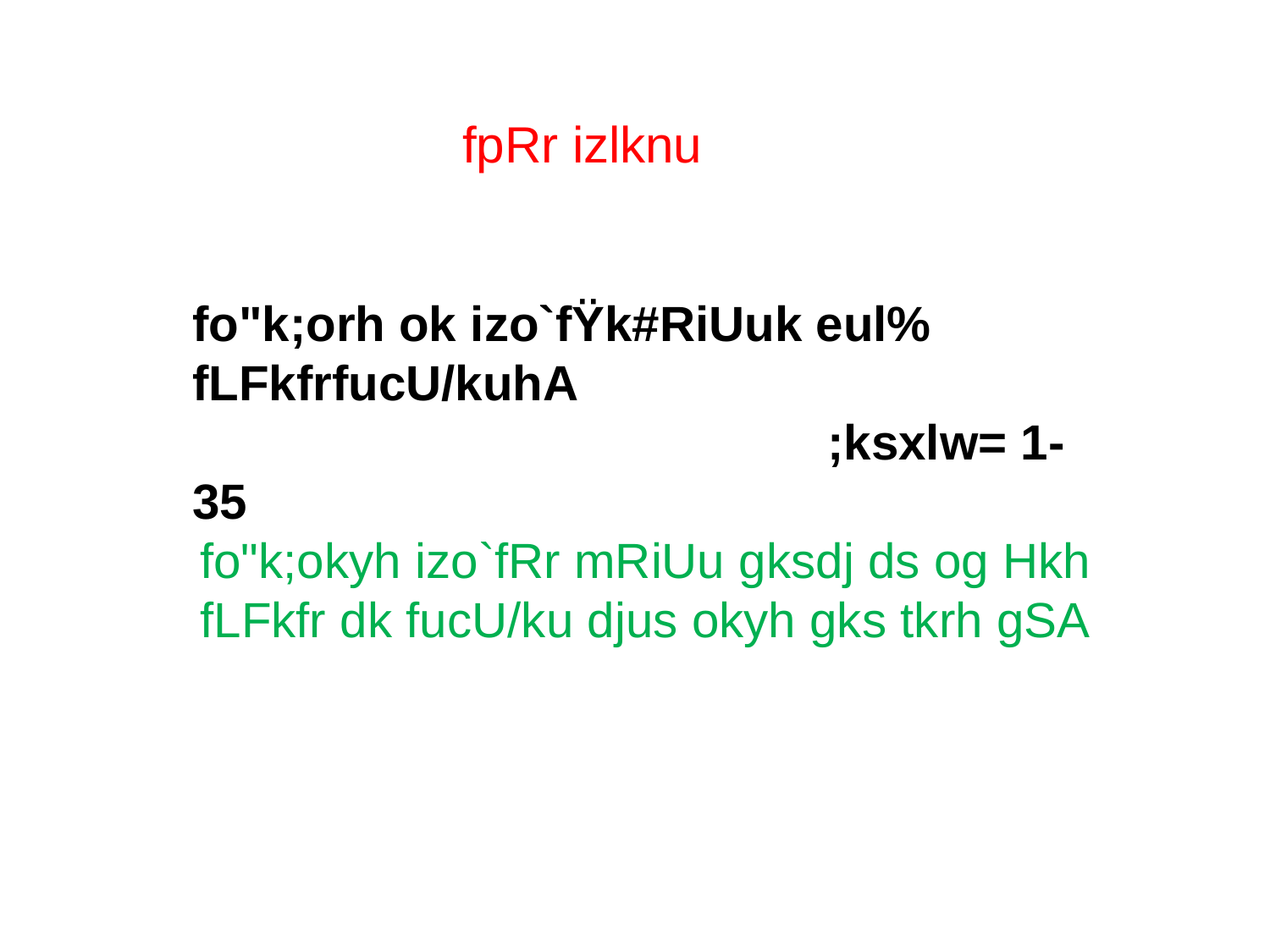

# fpRr izlknu
fo"k;orh ok izo`fŸk#RiUuk eul% fLFkfrfucU/kuhA
					;ksxlw= 1-35
fo"k;okyh izo`fRr mRiUu gksdj ds og Hkh fLFkfr dk fucU/ku djus okyh gks tkrh gSA